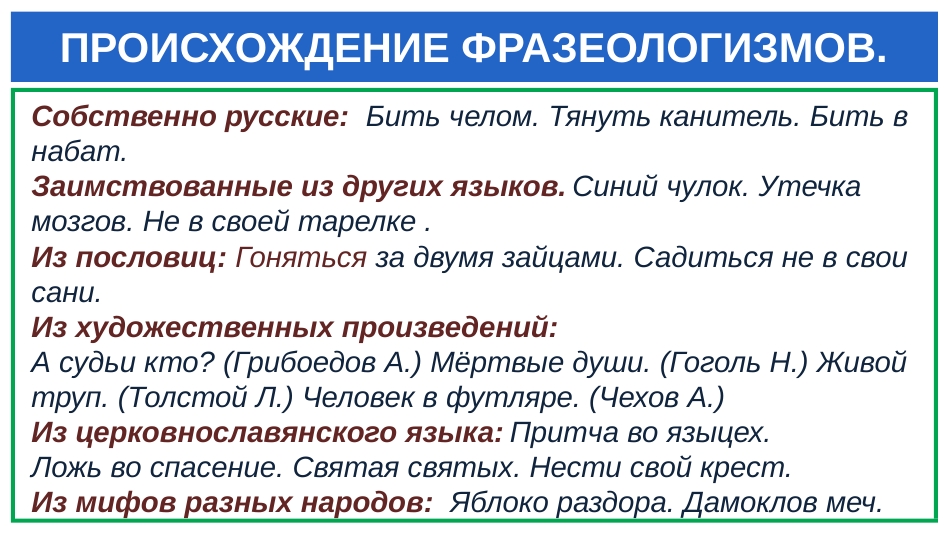

# ПРОИСХОЖДЕНИЕ ФРАЗЕОЛОГИЗМОВ.
Собственно русские:  Бить челом. Тянуть канитель. Бить в набат.
Заимствованные из других языков. Синий чулок. Утечка мозгов. Не в своей тарелке .
Из пословиц: Гоняться за двумя зайцами. Садиться не в свои сани.
Из художественных произведений:
А судьи кто? (Грибоедов А.) Мёртвые души. (Гоголь Н.) Живой труп. (Толстой Л.) Человек в футляре. (Чехов А.)
Из церковнославянского языка: Притча во языцех.
Ложь во спасение. Святая святых. Нести свой крест.
Из мифов разных народов:  Яблоко раздора. Дамоклов меч.